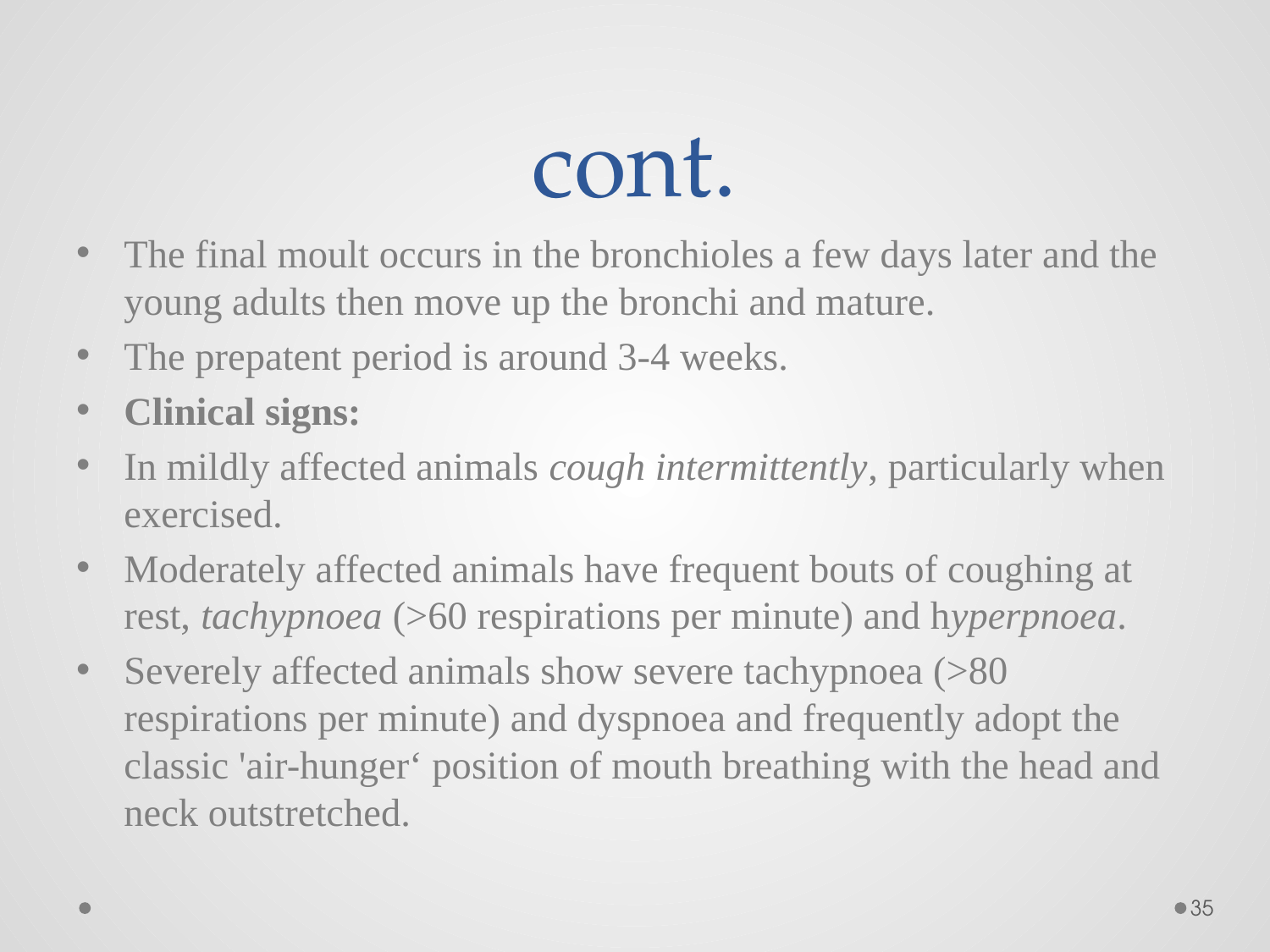

# cont.
The final moult occurs in the bronchioles a few days later and the young adults then move up the bronchi and mature.
The prepatent period is around 3-4 weeks.
Clinical signs:
In mildly affected animals cough intermittently, particularly when exercised.
Moderately affected animals have frequent bouts of coughing at rest, tachypnoea (>60 respirations per minute) and hyperpnoea.
Severely affected animals show severe tachypnoea (>80 respirations per minute) and dyspnoea and frequently adopt the classic 'air-hunger‘ position of mouth breathing with the head and neck outstretched.
35